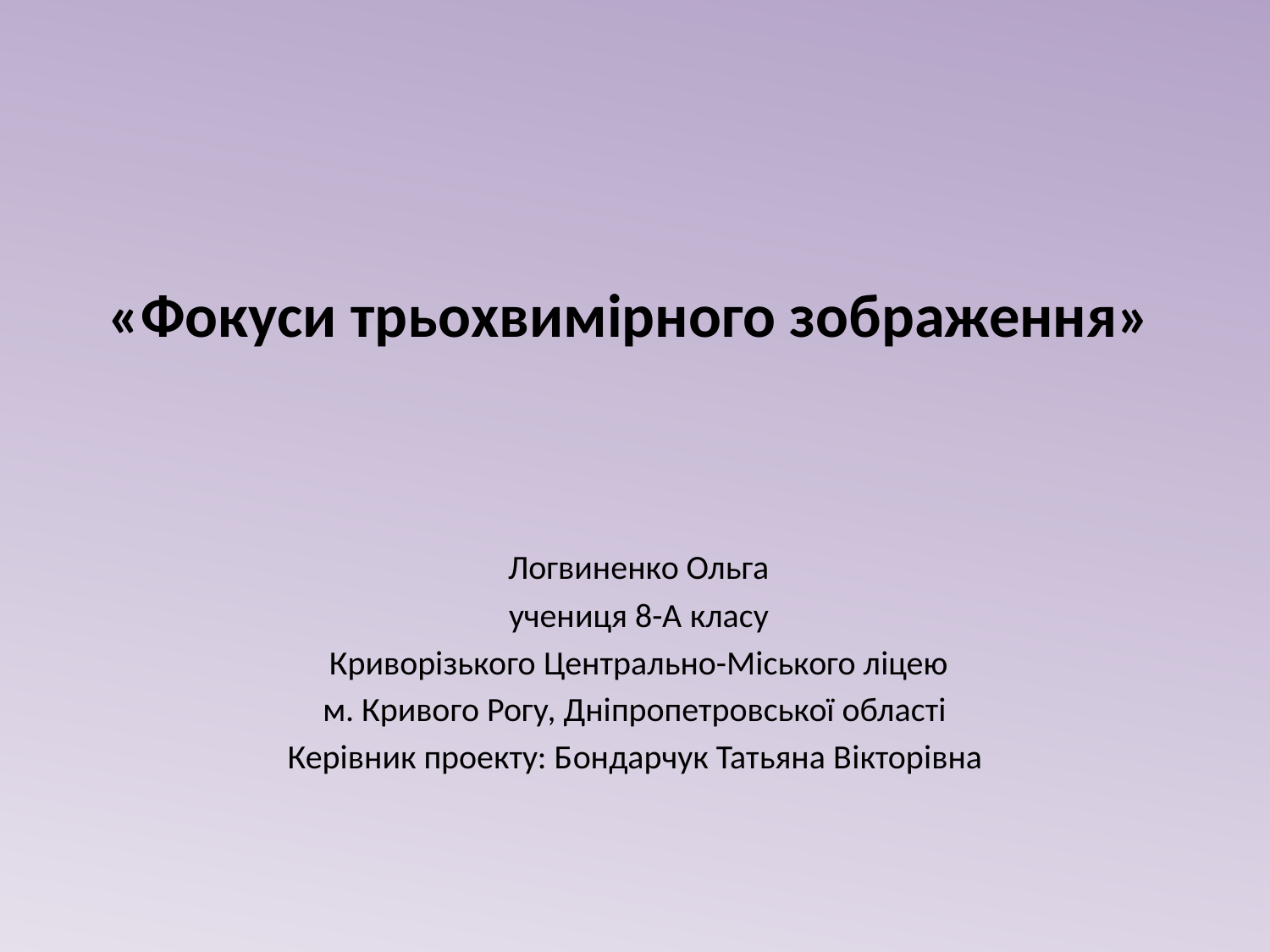

# «Фокуси трьохвимірного зображення»
 Логвиненко Ольга
 учениця 8-А класу
 Криворізького Центрально-Міського ліцею
 м. Кривого Рогу, Дніпропетровської області
Керівник проекту: Бондарчук Татьяна Вiкторiвна